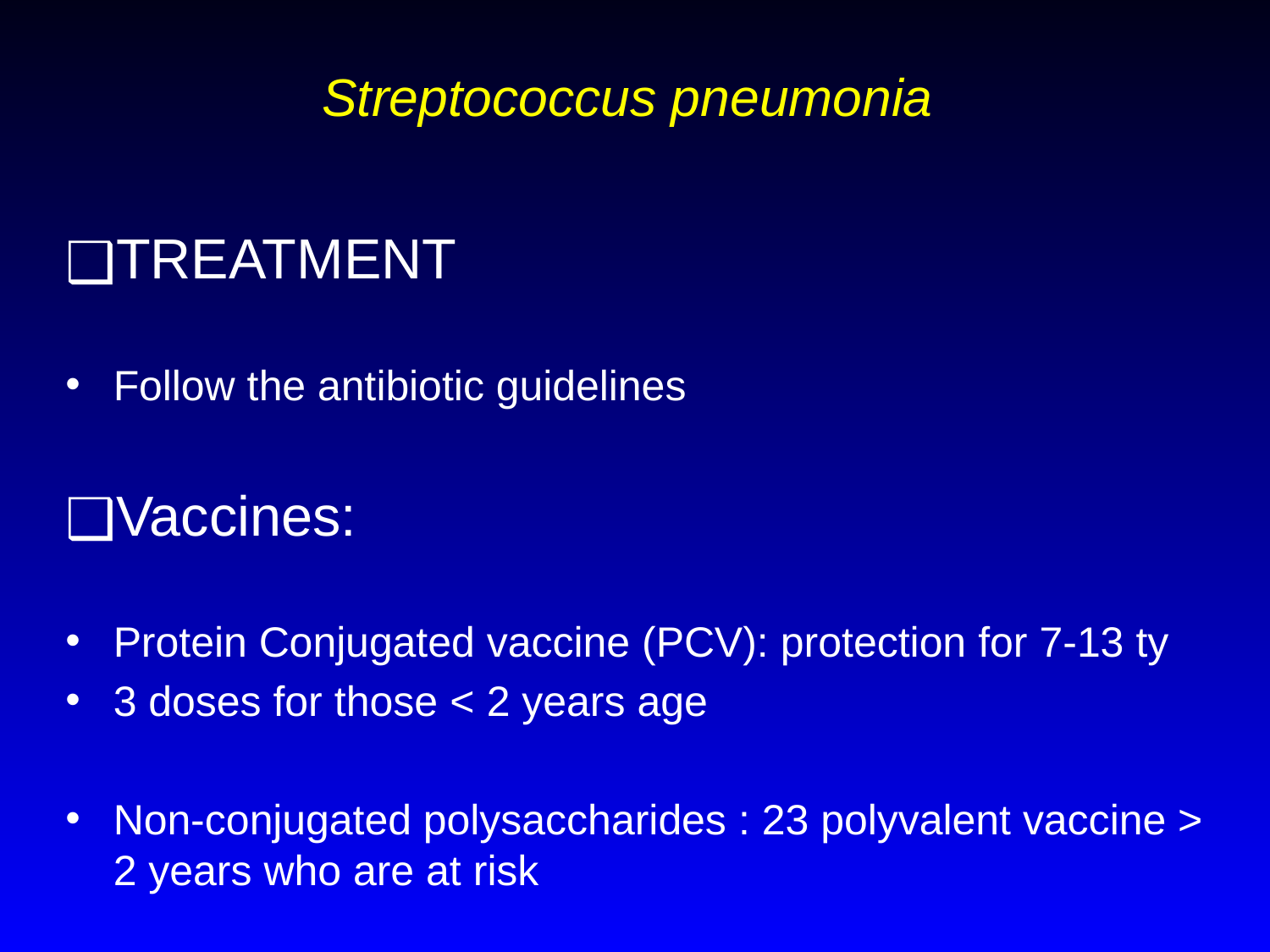

# Streptococcus pneumonia

TREATMENT

Follow the antibiotic guidelines

Vaccines:

Protein Conjugated vaccine (PCV): protection for 7-13 ty
3 doses for those < 2 years age

Non-conjugated polysaccharides : 23 polyvalent vaccine > 2 years who are at risk